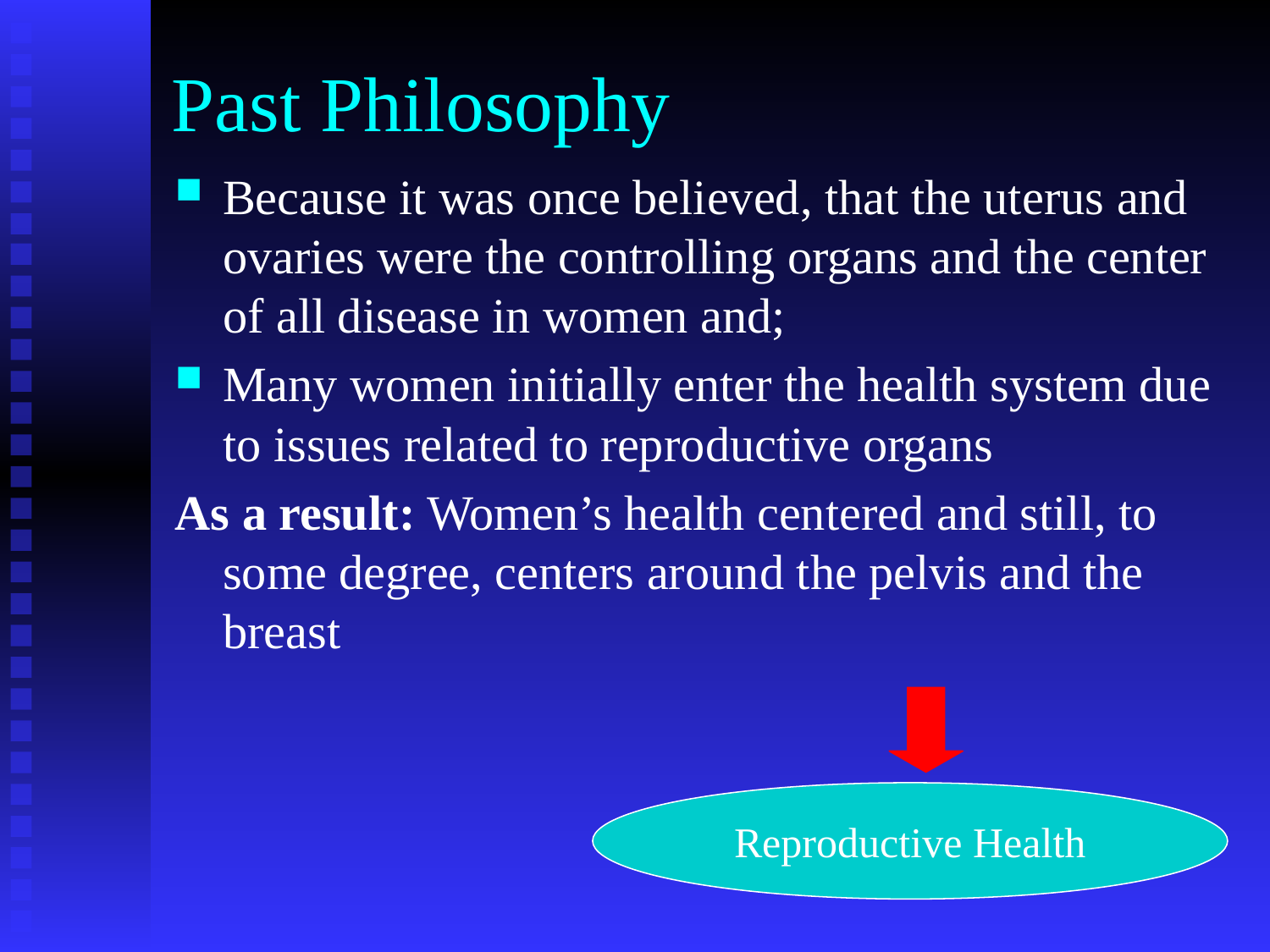

# Past Philosophy
Because it was once believed, that the uterus and ovaries were the controlling organs and the center of all disease in women and;
Many women initially enter the health system due to issues related to reproductive organs
As a result: Women’s health centered and still, to some degree, centers around the pelvis and the breast

Reproductive Health